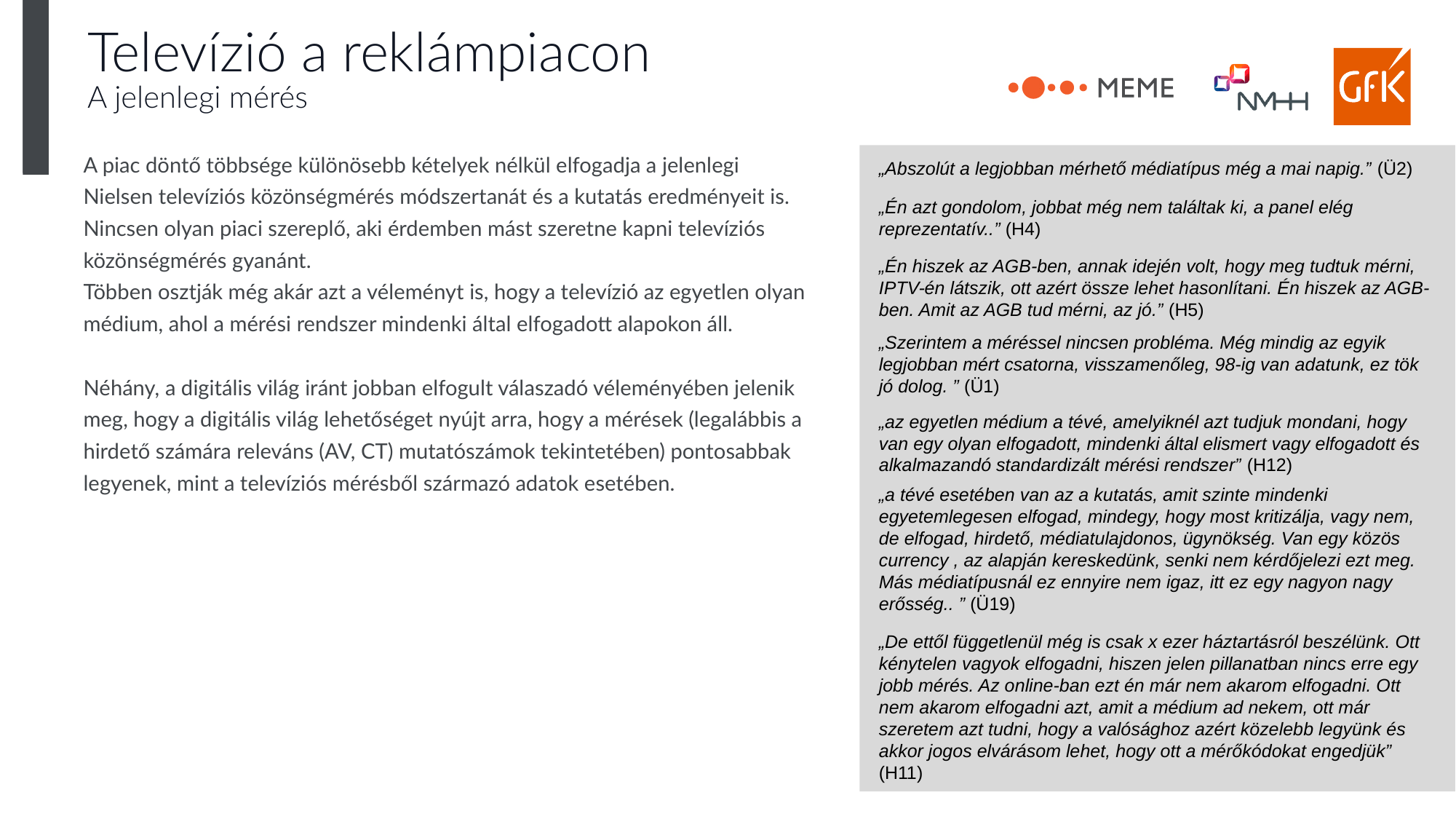

# Televízió a reklámpiacon A jelenlegi mérés

A piac döntő többsége különösebb kételyek nélkül elfogadja a jelenlegi Nielsen televíziós közönségmérés módszertanát és a kutatás eredményeit is. Nincsen olyan piaci szereplő, aki érdemben mást szeretne kapni televíziós közönségmérés gyanánt.
Többen osztják még akár azt a véleményt is, hogy a televízió az egyetlen olyan médium, ahol a mérési rendszer mindenki által elfogadott alapokon áll.

Néhány, a digitális világ iránt jobban elfogult válaszadó véleményében jelenik meg, hogy a digitális világ lehetőséget nyújt arra, hogy a mérések (legalábbis a hirdető számára releváns (AV, CT) mutatószámok tekintetében) pontosabbak legyenek, mint a televíziós mérésből származó adatok esetében.

„Abszolút a legjobban mérhető médiatípus még a mai napig.” (Ü2)
„Én azt gondolom, jobbat még nem találtak ki, a panel elég reprezentatív..” (H4)
„Én hiszek az AGB-ben, annak idején volt, hogy meg tudtuk mérni, IPTV-én látszik, ott azért össze lehet hasonlítani. Én hiszek az AGB-ben. Amit az AGB tud mérni, az jó.” (H5)
„Szerintem a méréssel nincsen probléma. Még mindig az egyik legjobban mért csatorna, visszamenőleg, 98-ig van adatunk, ez tök jó dolog. ” (Ü1)
„az egyetlen médium a tévé, amelyiknél azt tudjuk mondani, hogy van egy olyan elfogadott, mindenki által elismert vagy elfogadott és alkalmazandó standardizált mérési rendszer” (H12)
„a tévé esetében van az a kutatás, amit szinte mindenki egyetemlegesen elfogad, mindegy, hogy most kritizálja, vagy nem, de elfogad, hirdető, médiatulajdonos, ügynökség. Van egy közös currency , az alapján kereskedünk, senki nem kérdőjelezi ezt meg. Más médiatípusnál ez ennyire nem igaz, itt ez egy nagyon nagy erősség.. ” (Ü19)
„De ettől függetlenül még is csak x ezer háztartásról beszélünk. Ott kénytelen vagyok elfogadni, hiszen jelen pillanatban nincs erre egy jobb mérés. Az online-ban ezt én már nem akarom elfogadni. Ott nem akarom elfogadni azt, amit a médium ad nekem, ott már szeretem azt tudni, hogy a valósághoz azért közelebb legyünk és akkor jogos elvárásom lehet, hogy ott a mérőkódokat engedjük” (H11)